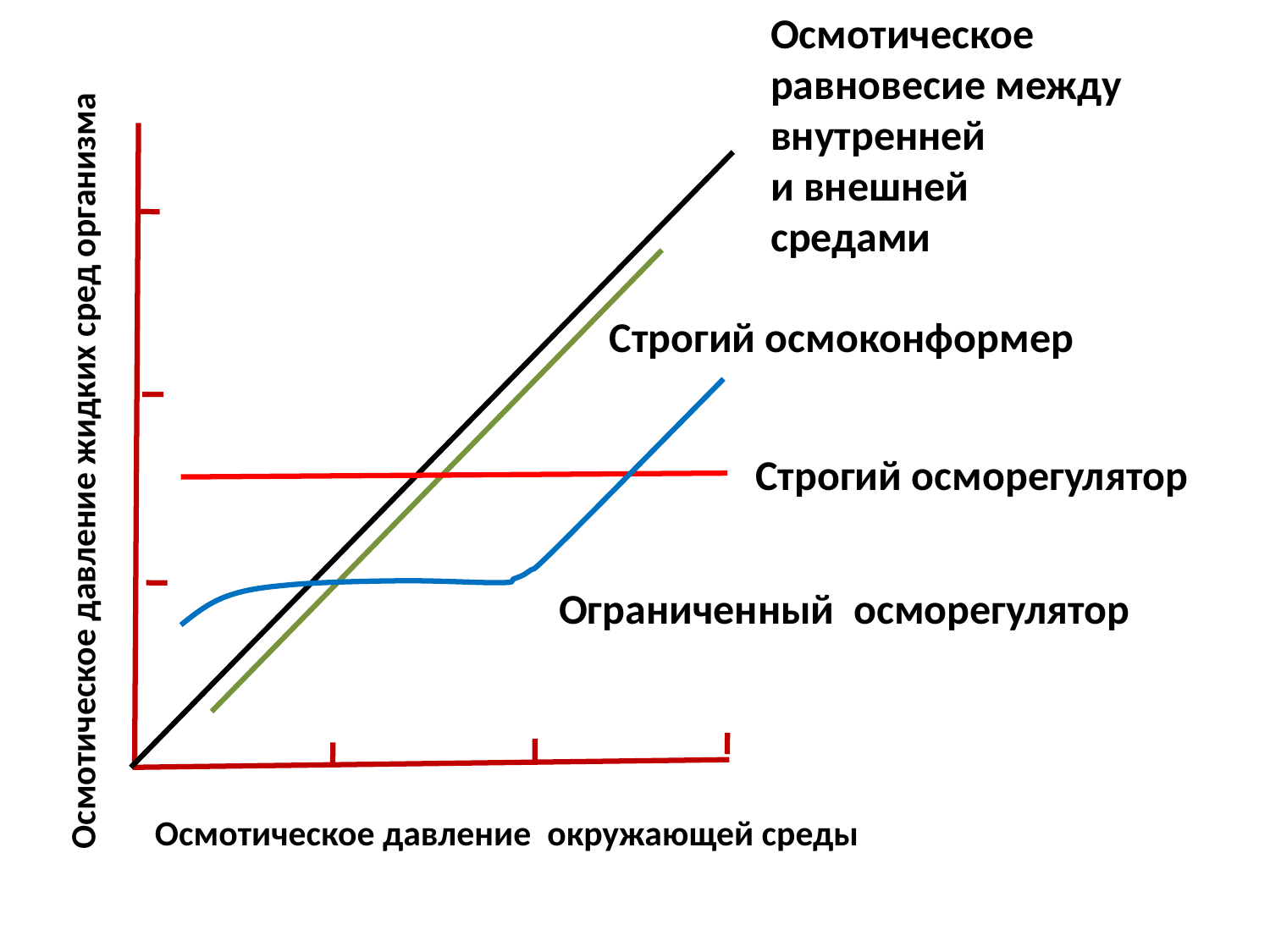

Осмотическое равновесие между внутренней
и внешней средами
Осмотическое давление жидких сред организма
Строгий осмоконформер

Строгий осморегулятор
Ограниченный  осморегулятор
Осмотическое давление  окружающей среды